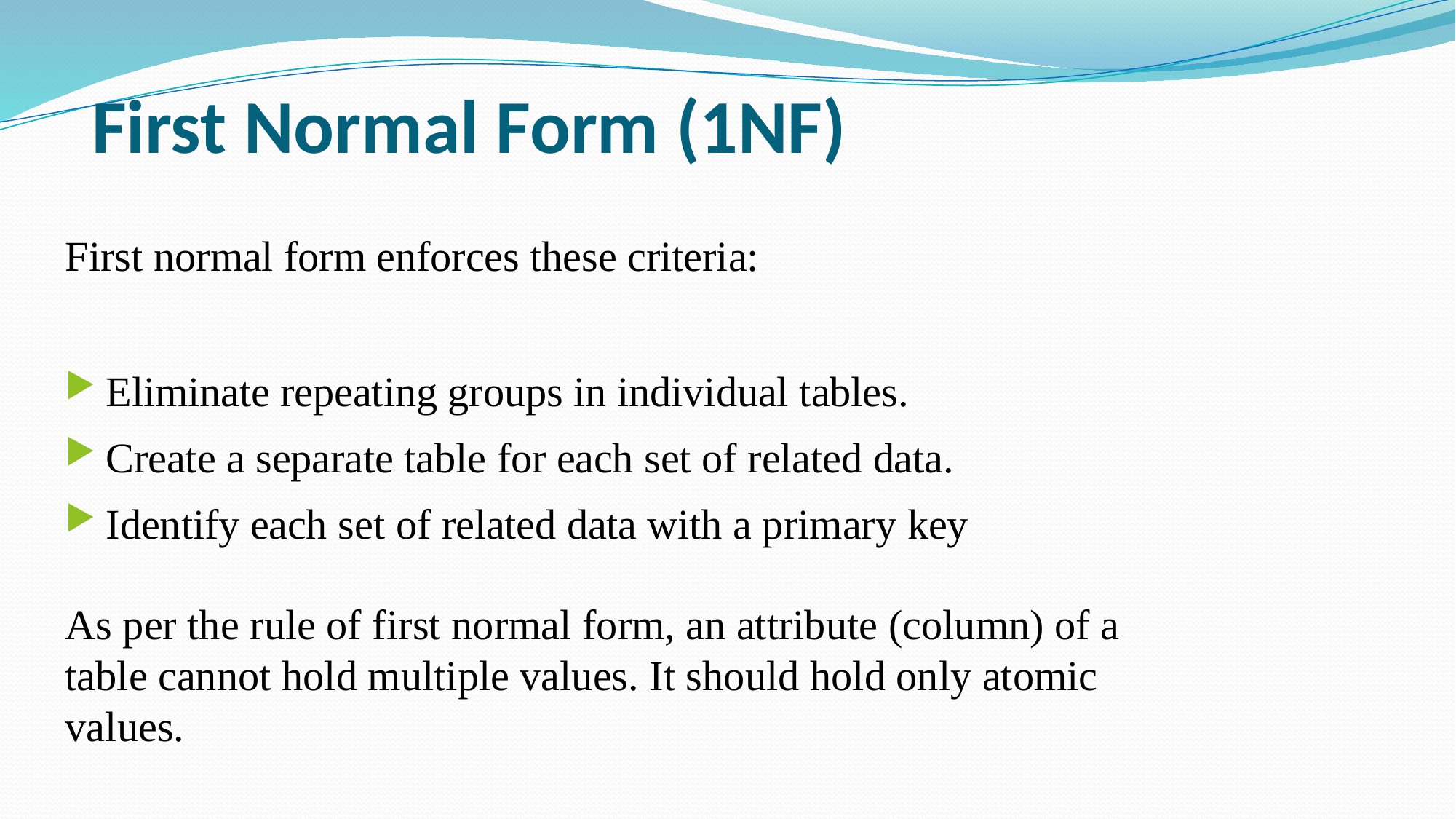

# First Normal Form (1NF)
First normal form enforces these criteria:

Eliminate repeating groups in individual tables.
Create a separate table for each set of related data.
Identify each set of related data with a primary key
As per the rule of first normal form, an attribute (column) of a table cannot hold multiple values. It should hold only atomic values.